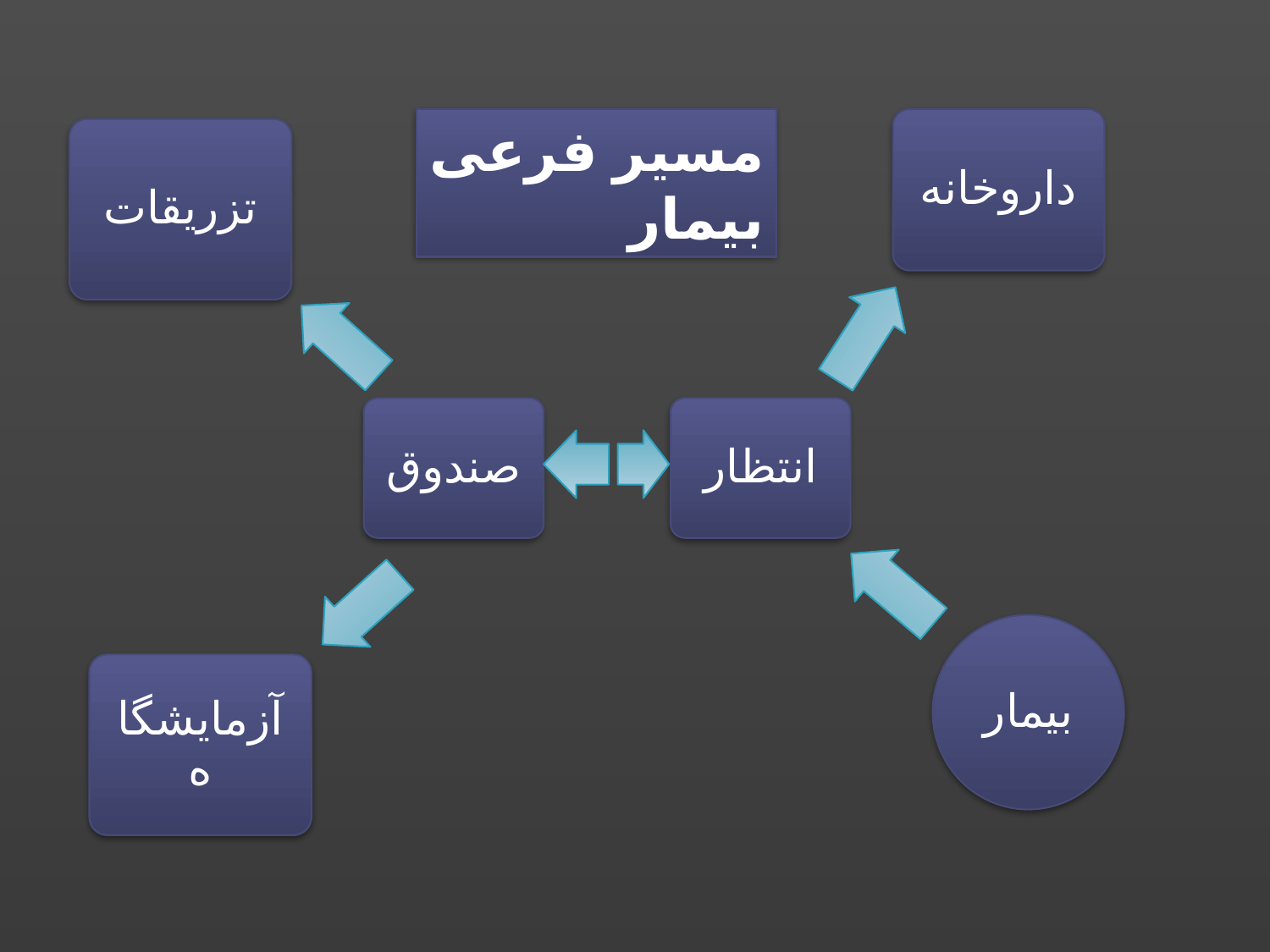

داروخانه
تزریقات

بیمار
آزمایشگاه
مسیر فرعی بیمار

صندوق
انتظار